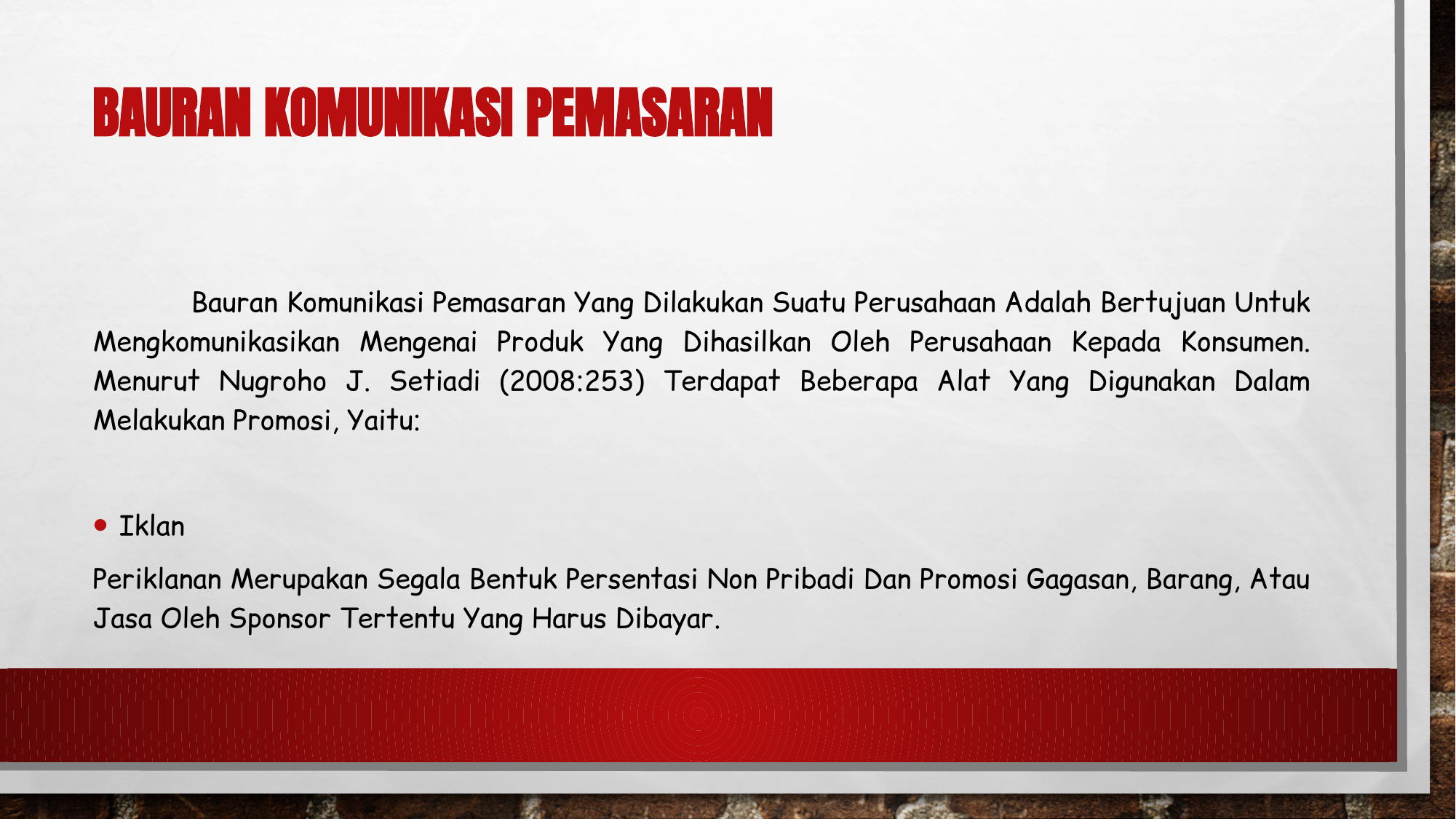

# Bauran Komunikasi Pemasaran

	Bauran Komunikasi Pemasaran Yang Dilakukan Suatu Perusahaan Adalah Bertujuan Untuk Mengkomunikasikan Mengenai Produk Yang Dihasilkan Oleh Perusahaan Kepada Konsumen. Menurut Nugroho J. Setiadi (2008:253) Terdapat Beberapa Alat Yang Digunakan Dalam Melakukan Promosi, Yaitu:

Iklan
Periklanan Merupakan Segala Bentuk Persentasi Non Pribadi Dan Promosi Gagasan, Barang, Atau Jasa Oleh Sponsor Tertentu Yang Harus Dibayar.